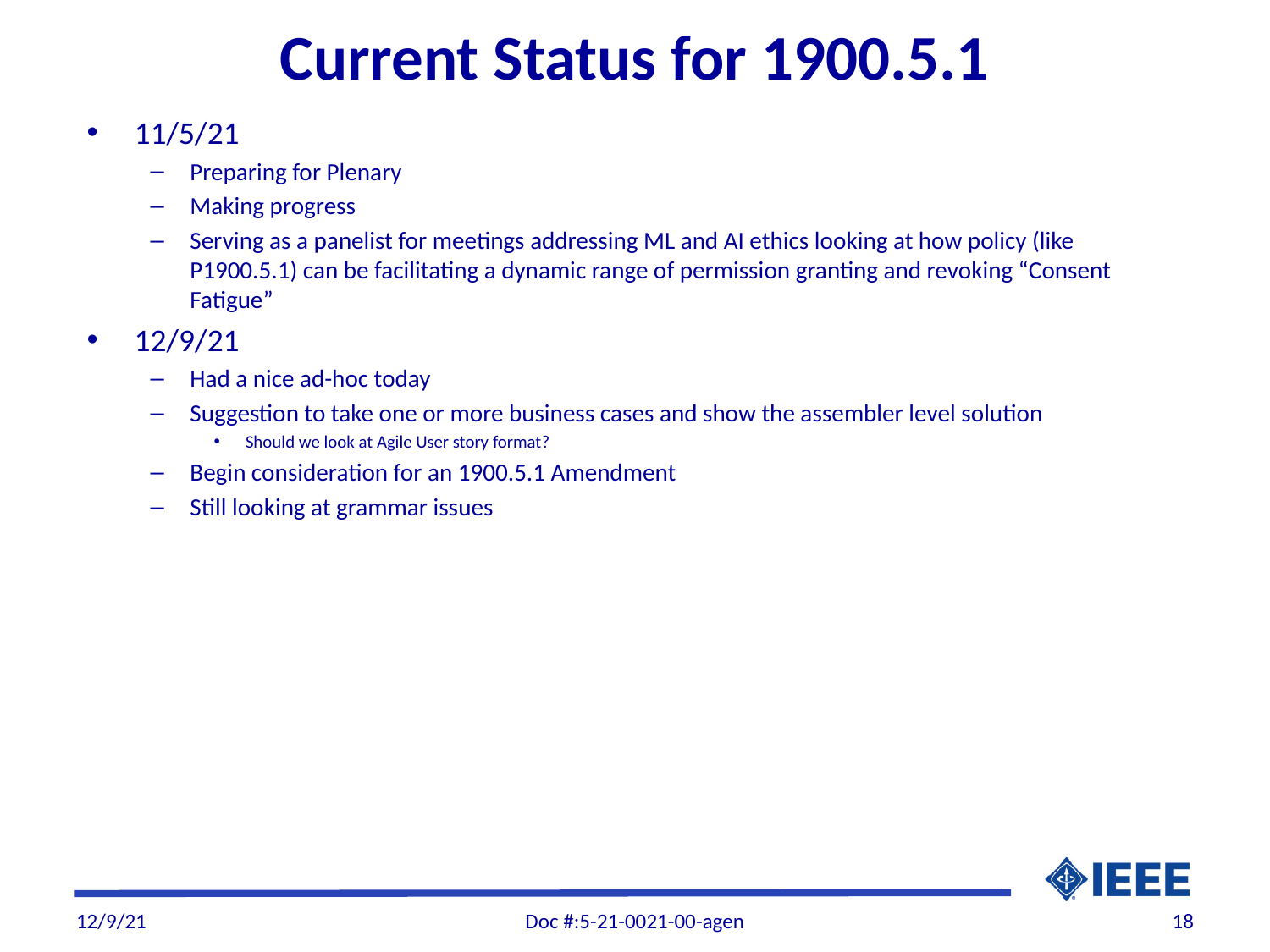

# Current Status for 1900.5.1
11/5/21
Preparing for Plenary
Making progress
Serving as a panelist for meetings addressing ML and AI ethics looking at how policy (like P1900.5.1) can be facilitating a dynamic range of permission granting and revoking “Consent Fatigue”
12/9/21
Had a nice ad-hoc today
Suggestion to take one or more business cases and show the assembler level solution
Should we look at Agile User story format?
Begin consideration for an 1900.5.1 Amendment
Still looking at grammar issues

12/9/21
Doc #:5-21-0021-00-agen
18